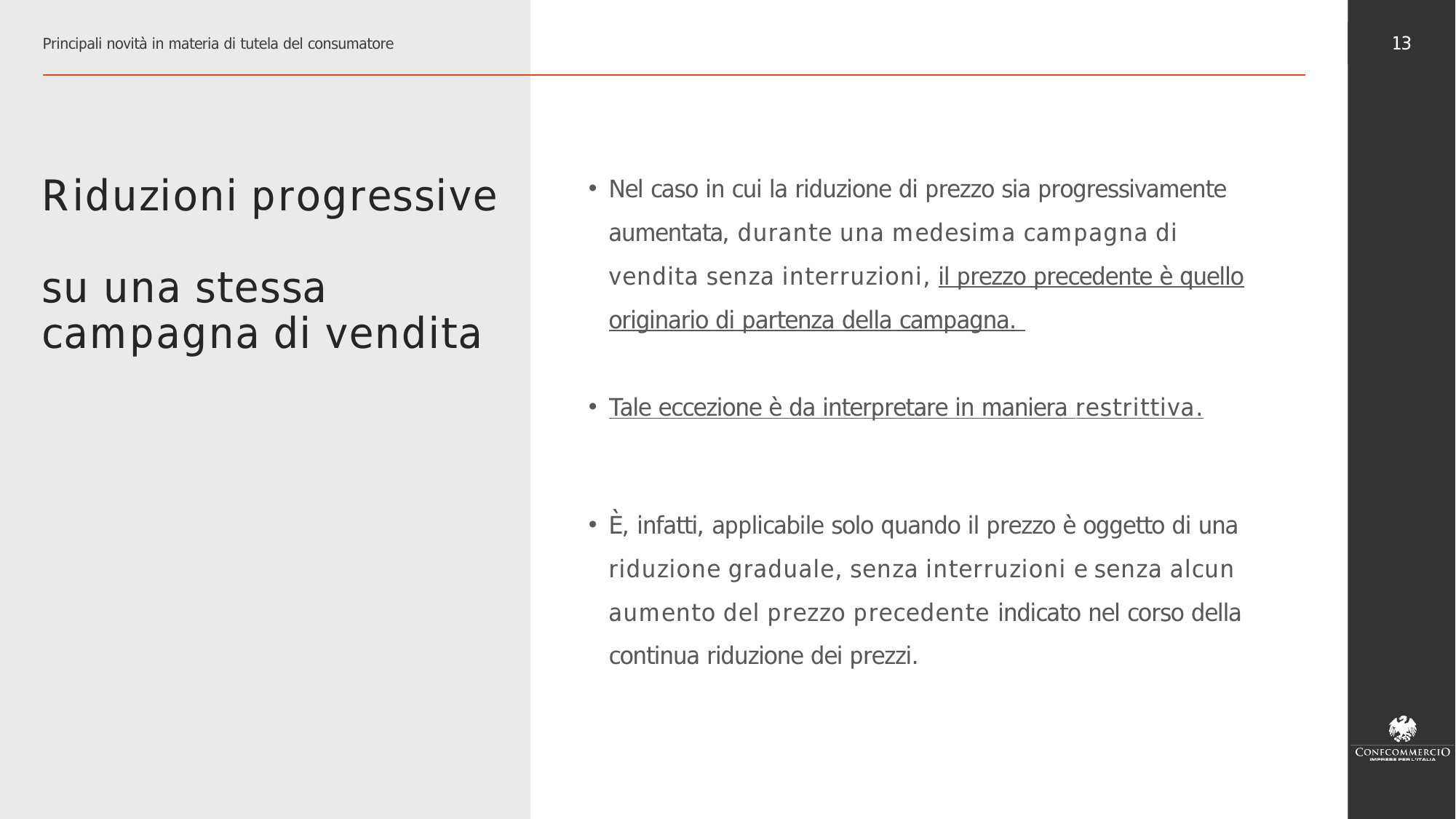

Principali novità in materia di tutela del consumatore
13
Nel caso in cui la riduzione di prezzo sia progressivamente aumentata, durante una medesima campagna di vendita senza interruzioni, il prezzo precedente è quello originario di partenza della campagna.
Tale eccezione è da interpretare in maniera restrittiva.

È, infatti, applicabile solo quando il prezzo è oggetto di una riduzione graduale, senza interruzioni e senza alcun aumento del prezzo precedente indicato nel corso della continua riduzione dei prezzi.
# Riduzioni progressive su una stessa campagna di vendita